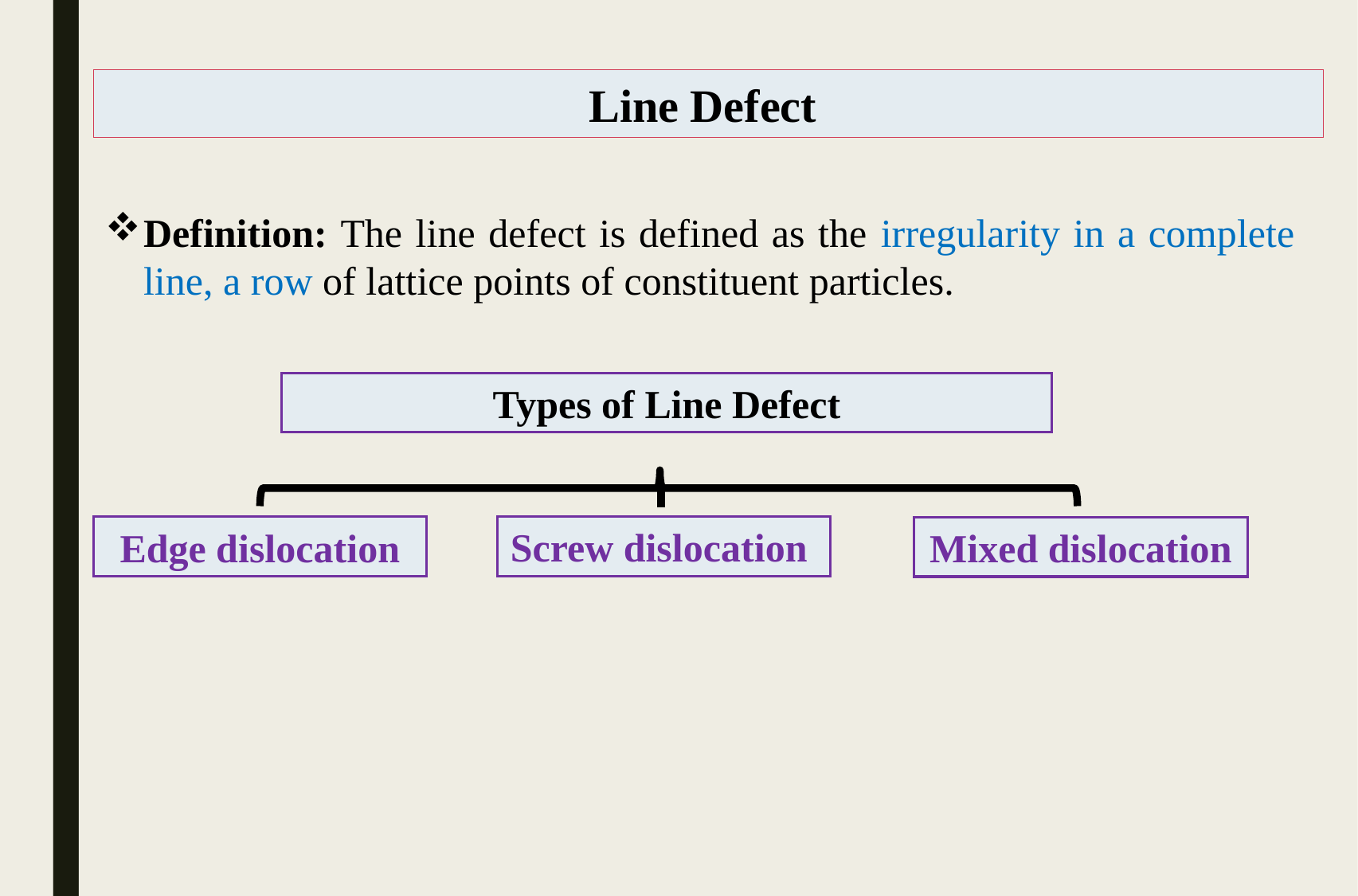

Line Defect
Definition: The line defect is defined as the irregularity in a complete line, a row of lattice points of constituent particles.
Types of Line Defect

Edge dislocation
Screw dislocation
Mixed dislocation